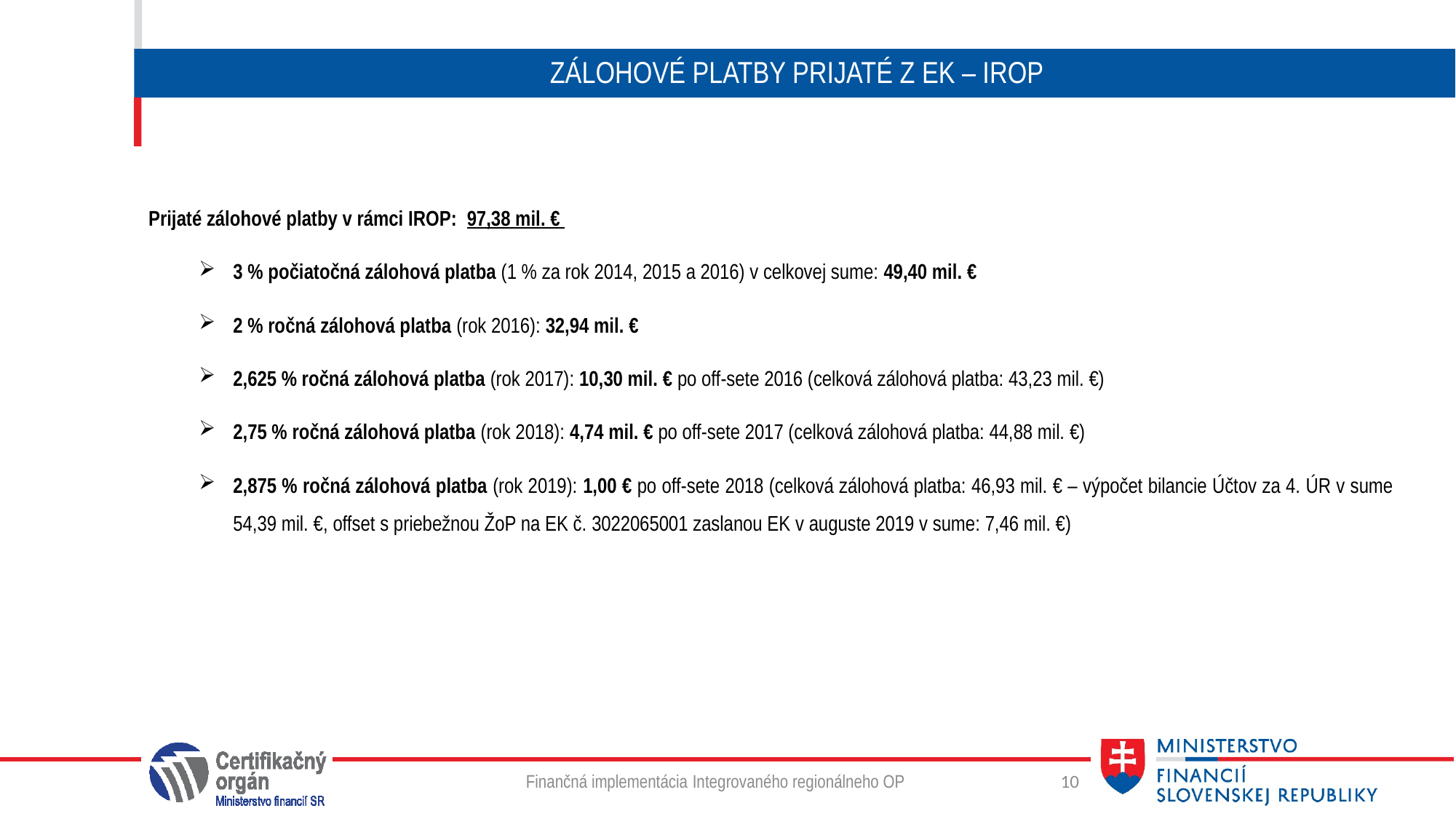

# Zálohové platby prijaté z EK – irOP
 Prijaté zálohové platby v rámci IROP:  97,38 mil. €
3 % počiatočná zálohová platba (1 % za rok 2014, 2015 a 2016) v celkovej sume: 49,40 mil. €
2 % ročná zálohová platba (rok 2016): 32,94 mil. €
2,625 % ročná zálohová platba (rok 2017): 10,30 mil. € po off-sete 2016 (celková zálohová platba: 43,23 mil. €)
2,75 % ročná zálohová platba (rok 2018): 4,74 mil. € po off-sete 2017 (celková zálohová platba: 44,88 mil. €)
2,875 % ročná zálohová platba (rok 2019): 1,00 € po off-sete 2018 (celková zálohová platba: 46,93 mil. € – výpočet bilancie Účtov za 4. ÚR v sume 54,39 mil. €, offset s priebežnou ŽoP na EK č. 3022065001 zaslanou EK v auguste 2019 v sume: 7,46 mil. €)

Finančná implementácia Integrovaného regionálneho OP
10